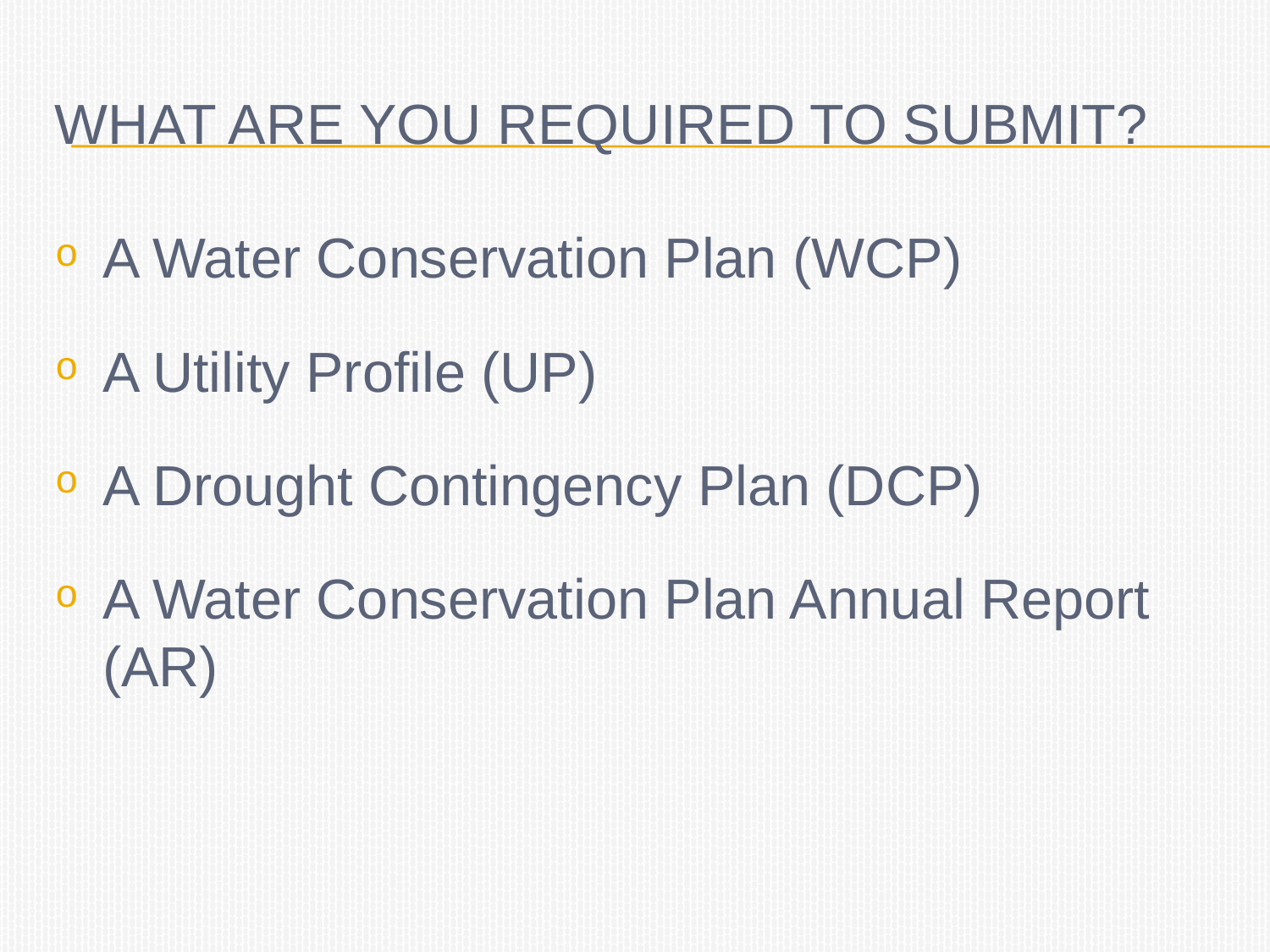

# What are you required to submit?
A Water Conservation Plan (WCP)

A Utility Profile (UP)

A Drought Contingency Plan (DCP)

A Water Conservation Plan Annual Report (AR)